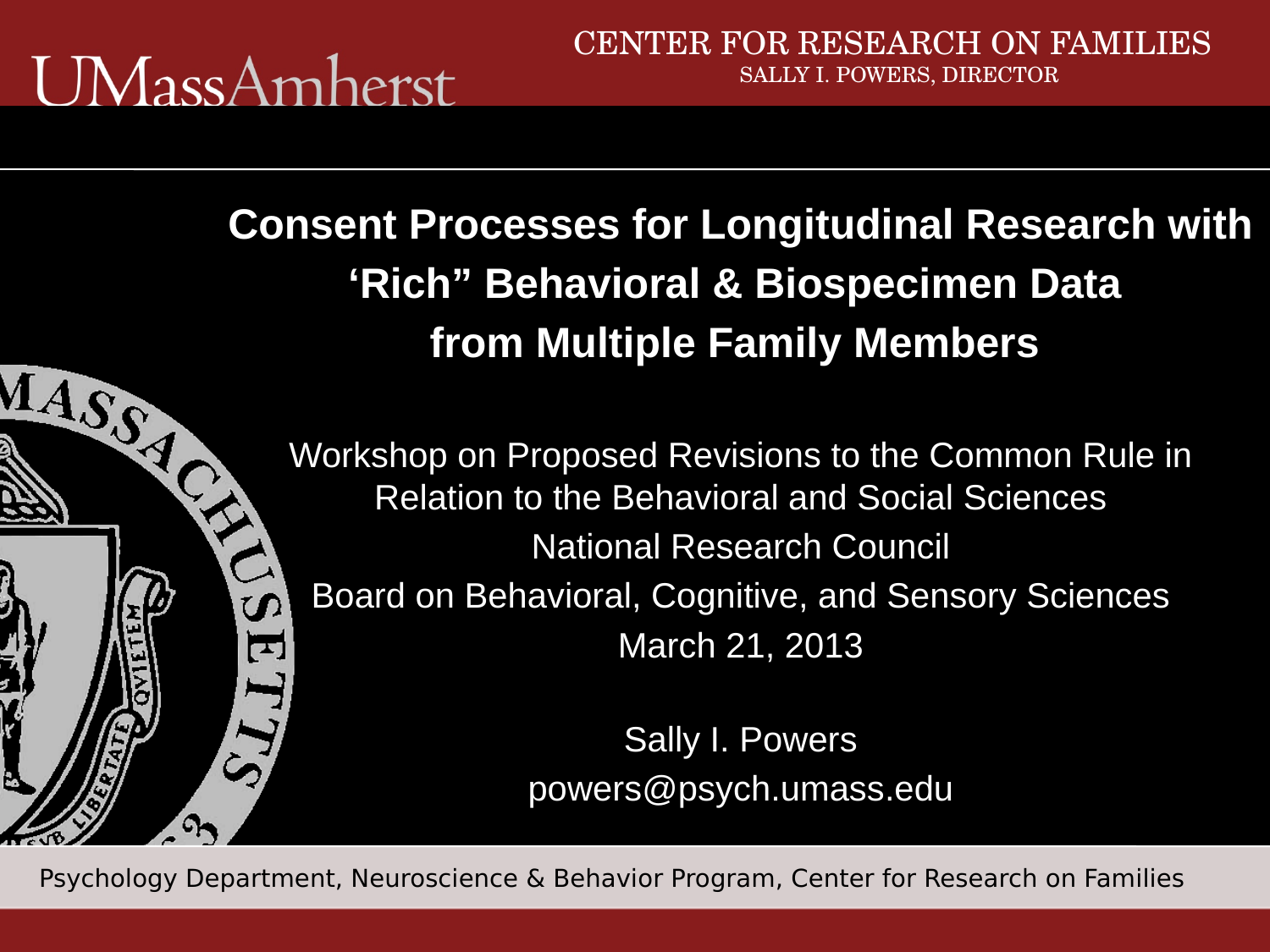

CENTER FOR RESEARCH ON FAMILIES
SALLY I. POWERS, DIRECTOR
Consent Processes for Longitudinal Research with
‘Rich” Behavioral & Biospecimen Data
from Multiple Family Members

Workshop on Proposed Revisions to the Common Rule in Relation to the Behavioral and Social Sciences
National Research Council
Board on Behavioral, Cognitive, and Sensory Sciences
March 21, 2013

Sally I. Powers
powers@psych.umass.edu